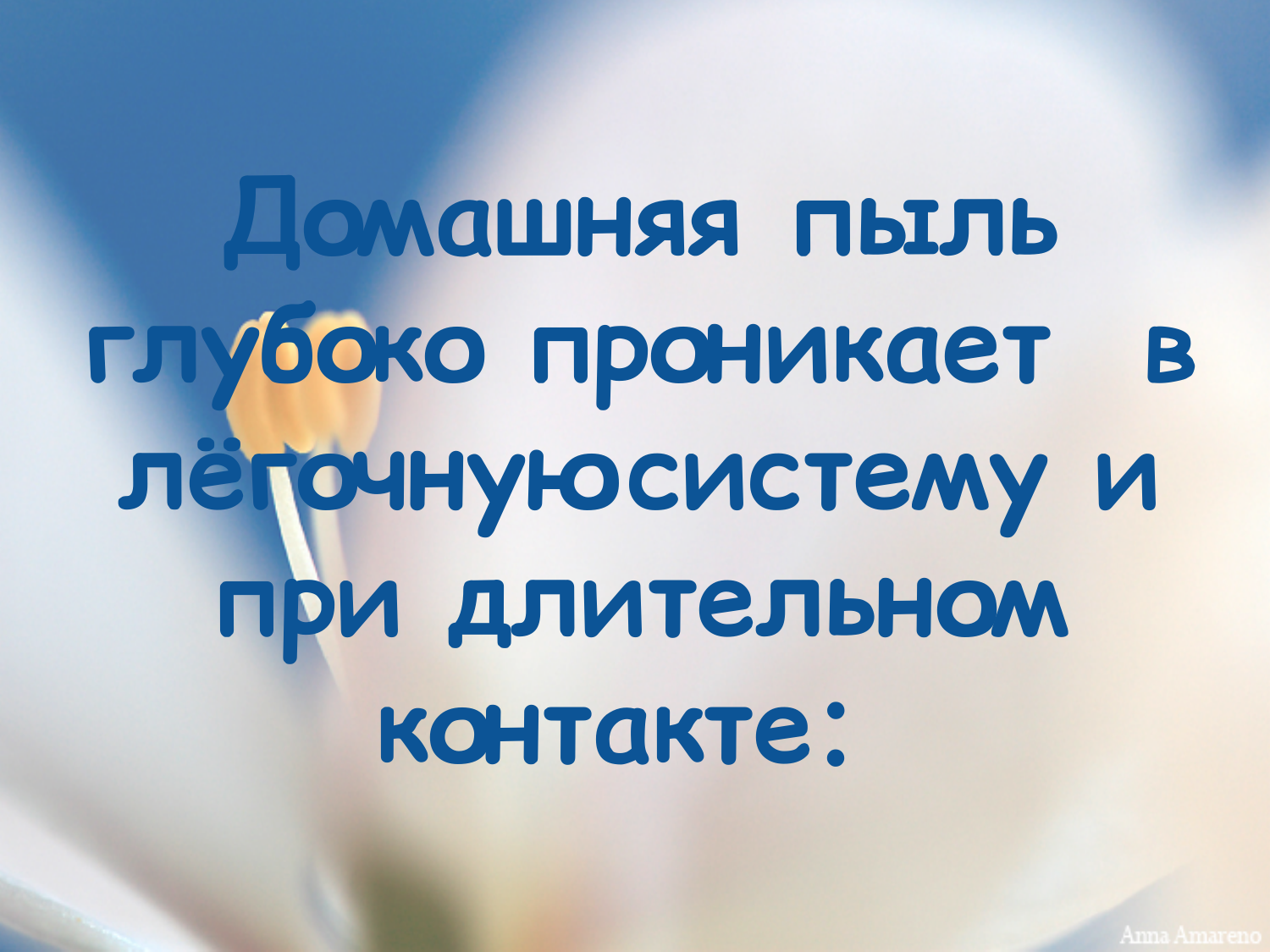

# Домашняя пыль глубоко проникает  в лёгочную систему и при длительном контакте: